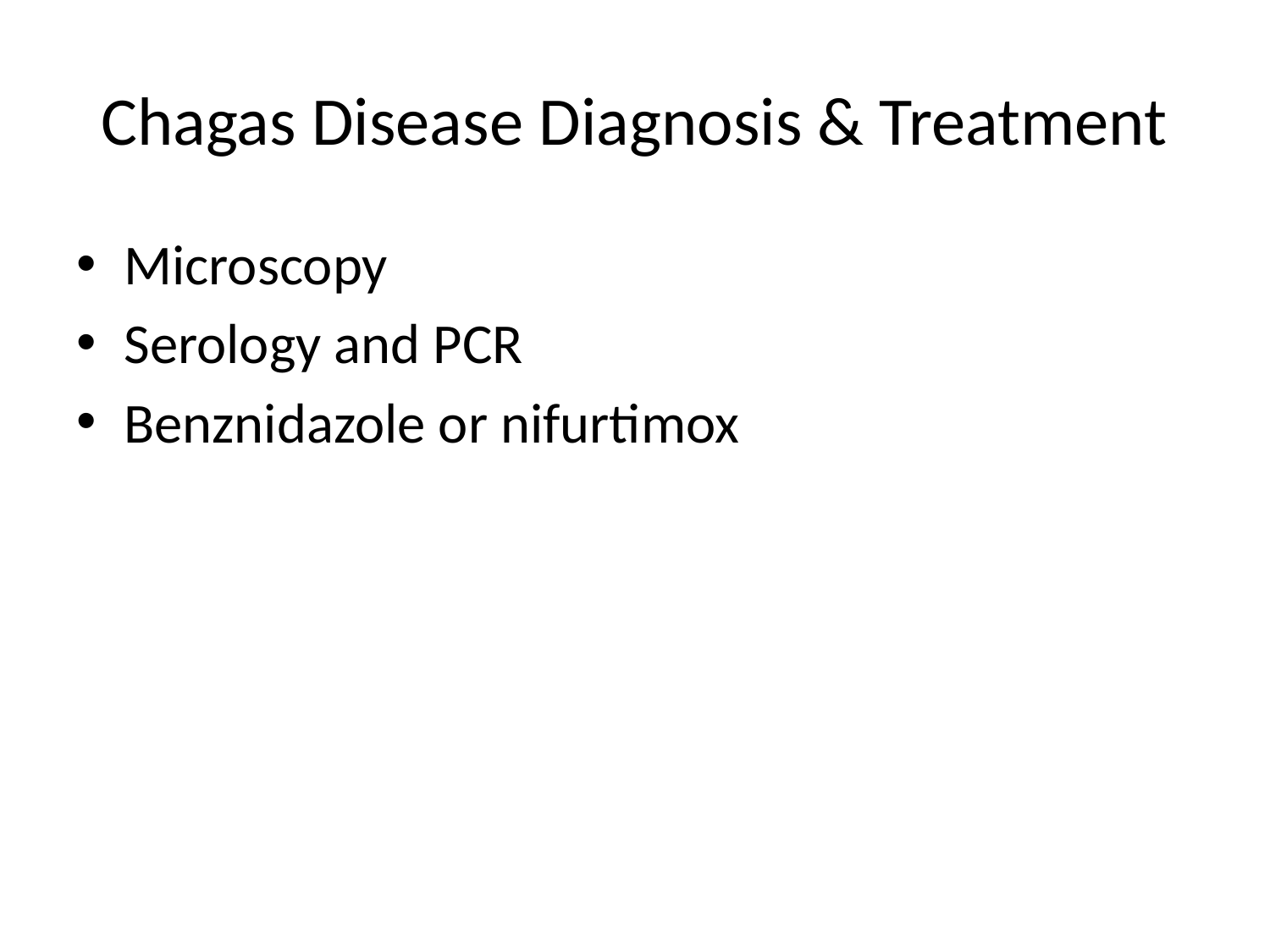

# Chagas Disease Diagnosis & Treatment
Microscopy
Serology and PCR
Benznidazole or nifurtimox